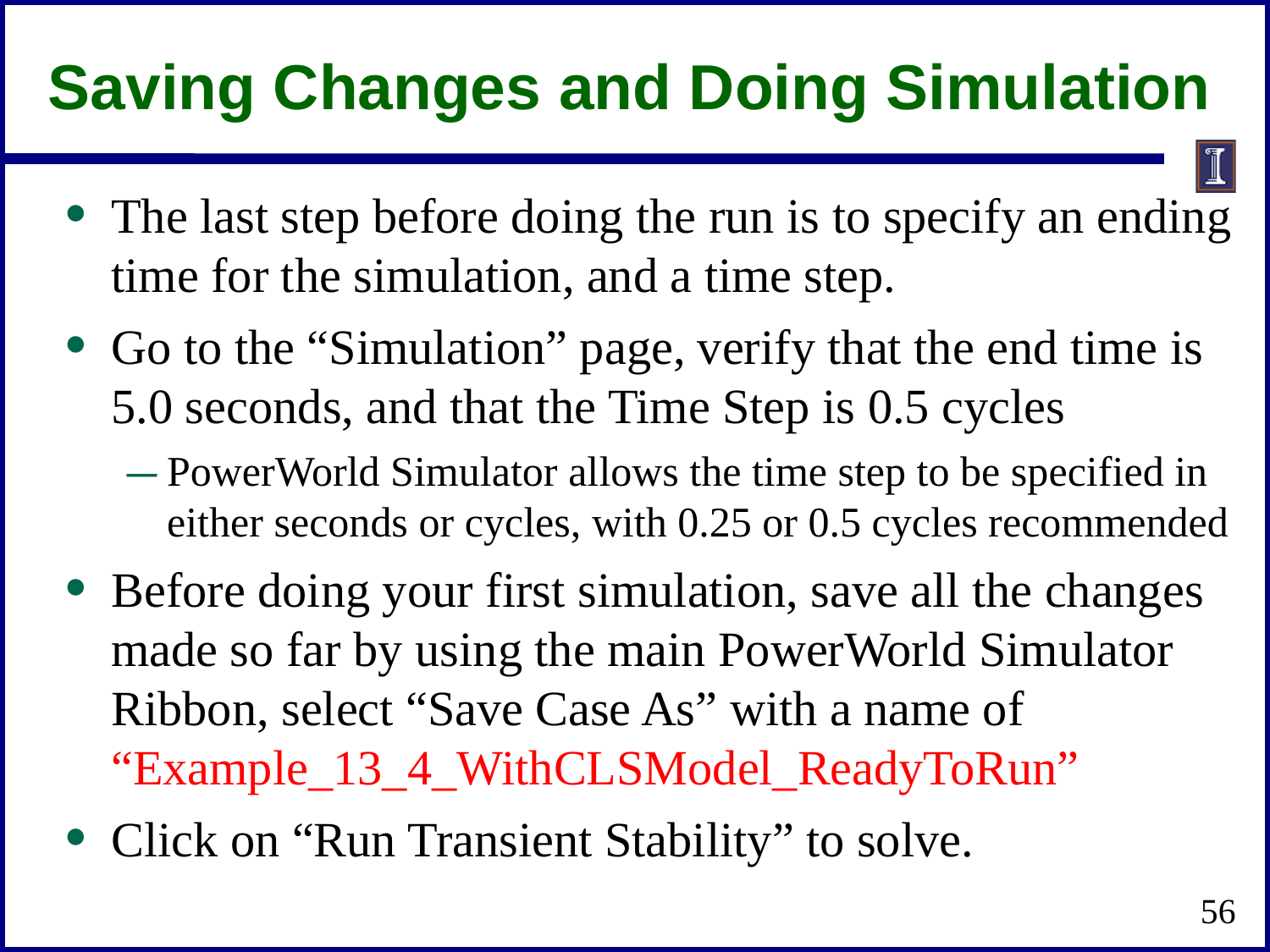

# Saving Changes and Doing Simulation
The last step before doing the run is to specify an ending time for the simulation, and a time step.
Go to the “Simulation” page, verify that the end time is 5.0 seconds, and that the Time Step is 0.5 cycles
PowerWorld Simulator allows the time step to be specified in either seconds or cycles, with 0.25 or 0.5 cycles recommended
Before doing your first simulation, save all the changes made so far by using the main PowerWorld Simulator Ribbon, select “Save Case As” with a name of “Example_13_4_WithCLSModel_ReadyToRun”
Click on “Run Transient Stability” to solve.

56